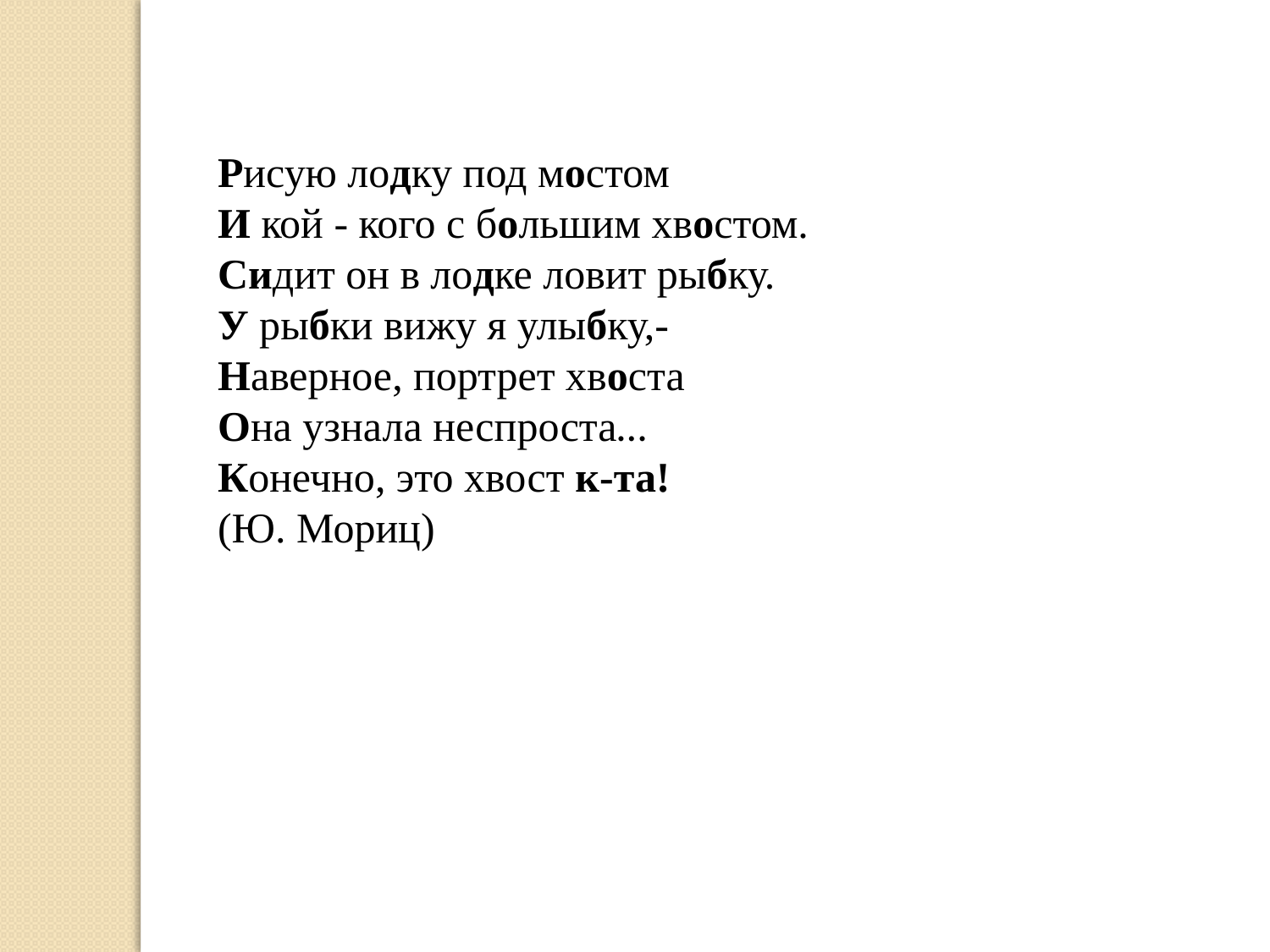

Рисую лодку под мостом
И кой - кого с большим хвостом.
Сидит он в лодке ловит рыбку.
У рыбки вижу я улыбку,-
Наверное, портрет хвоста
Она узнала неспроста…
Конечно, это хвост к-та!
(Ю. Мориц)